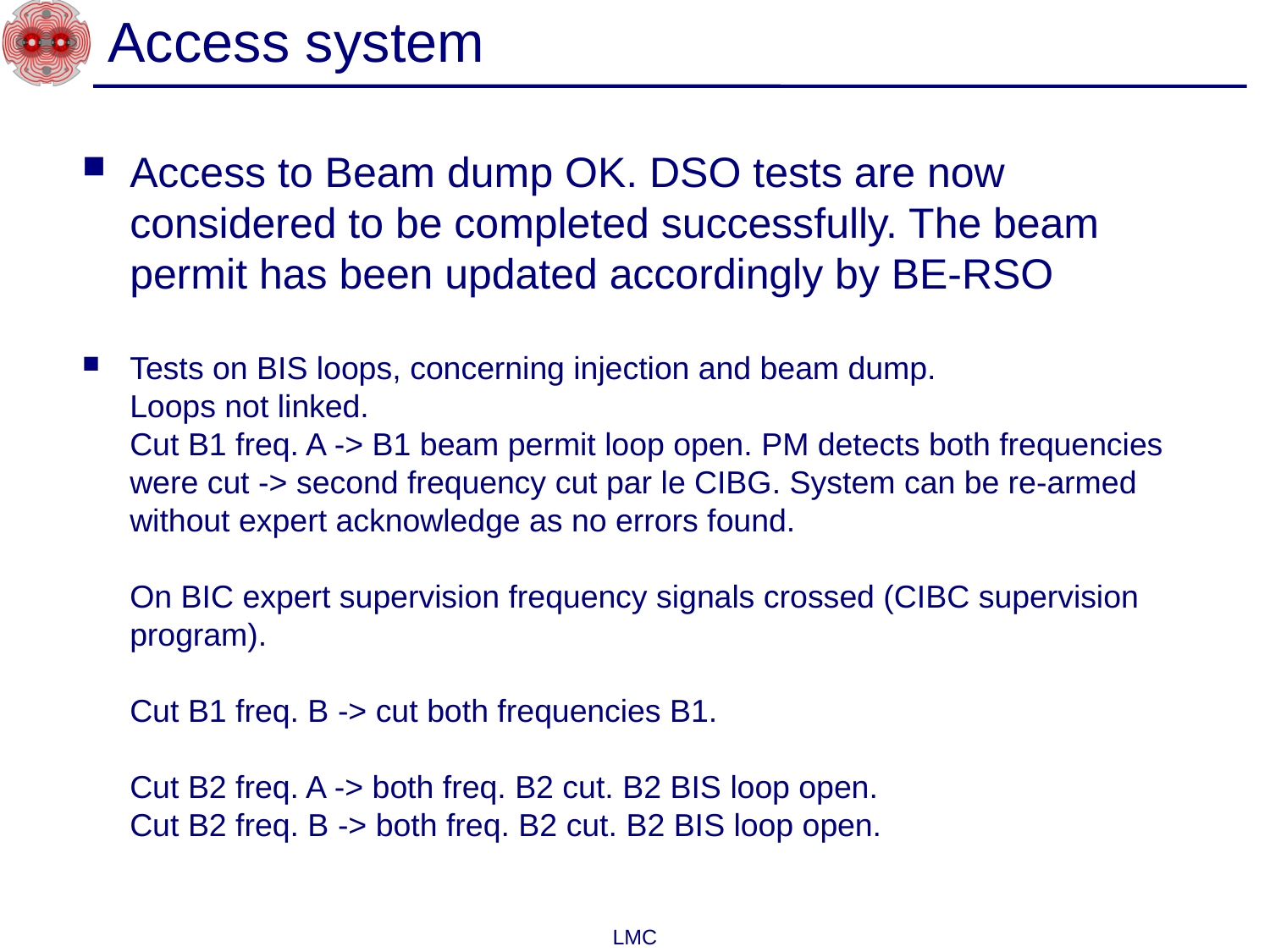

# Access system
Access to Beam dump OK. DSO tests are now considered to be completed successfully. The beam permit has been updated accordingly by BE-RSO

Tests on BIS loops, concerning injection and beam dump.
Loops not linked.
Cut B1 freq. A -> B1 beam permit loop open. PM detects both frequencies were cut -> second frequency cut par le CIBG. System can be re-armed without expert acknowledge as no errors found.
On BIC expert supervision frequency signals crossed (CIBC supervision program).
Cut B1 freq. B -> cut both frequencies B1.
Cut B2 freq. A -> both freq. B2 cut. B2 BIS loop open.
Cut B2 freq. B -> both freq. B2 cut. B2 BIS loop open.

LMC